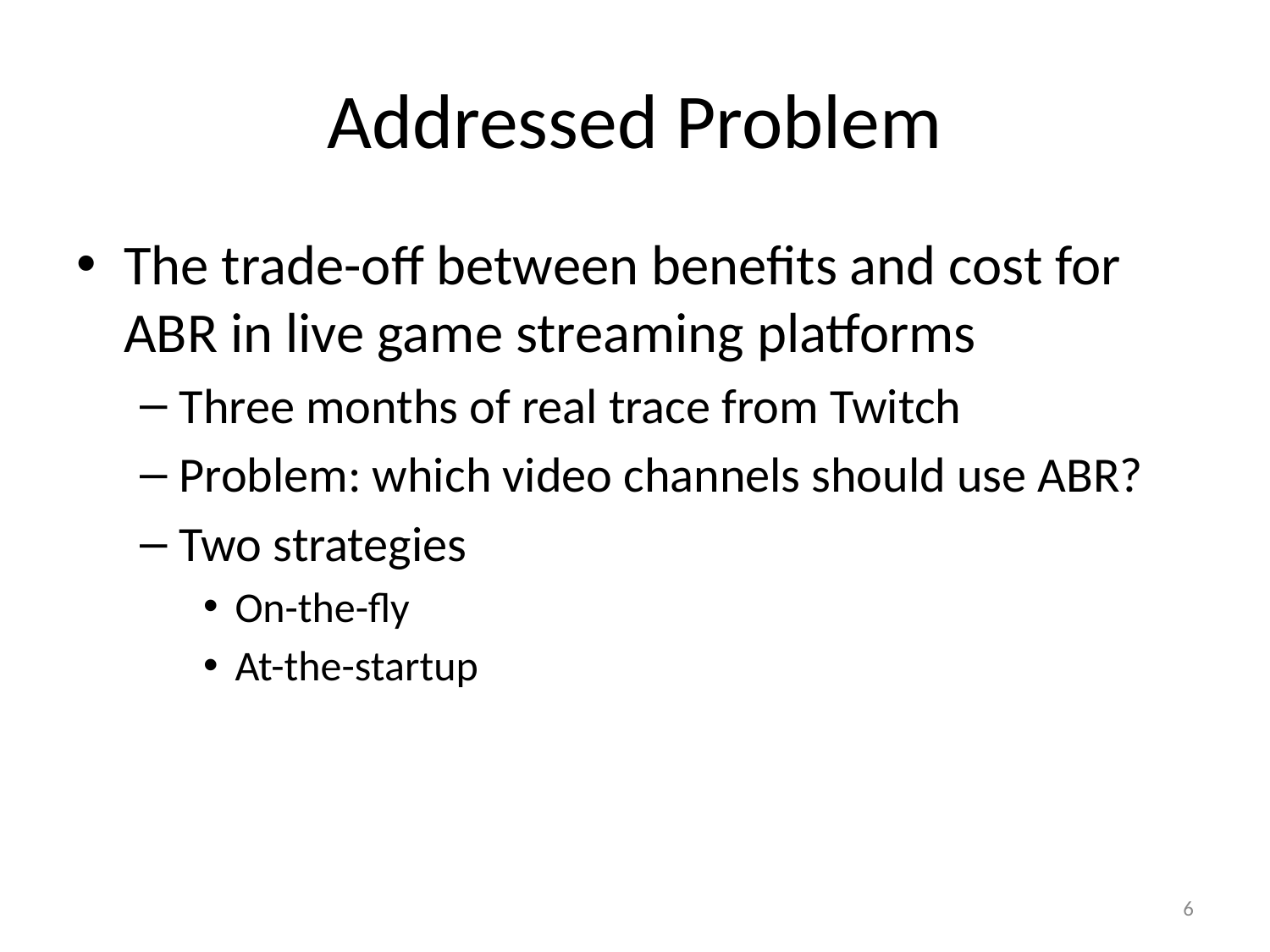

# Addressed Problem
The trade-off between benefits and cost for ABR in live game streaming platforms
Three months of real trace from Twitch
Problem: which video channels should use ABR?
Two strategies
On-the-fly
At-the-startup
6